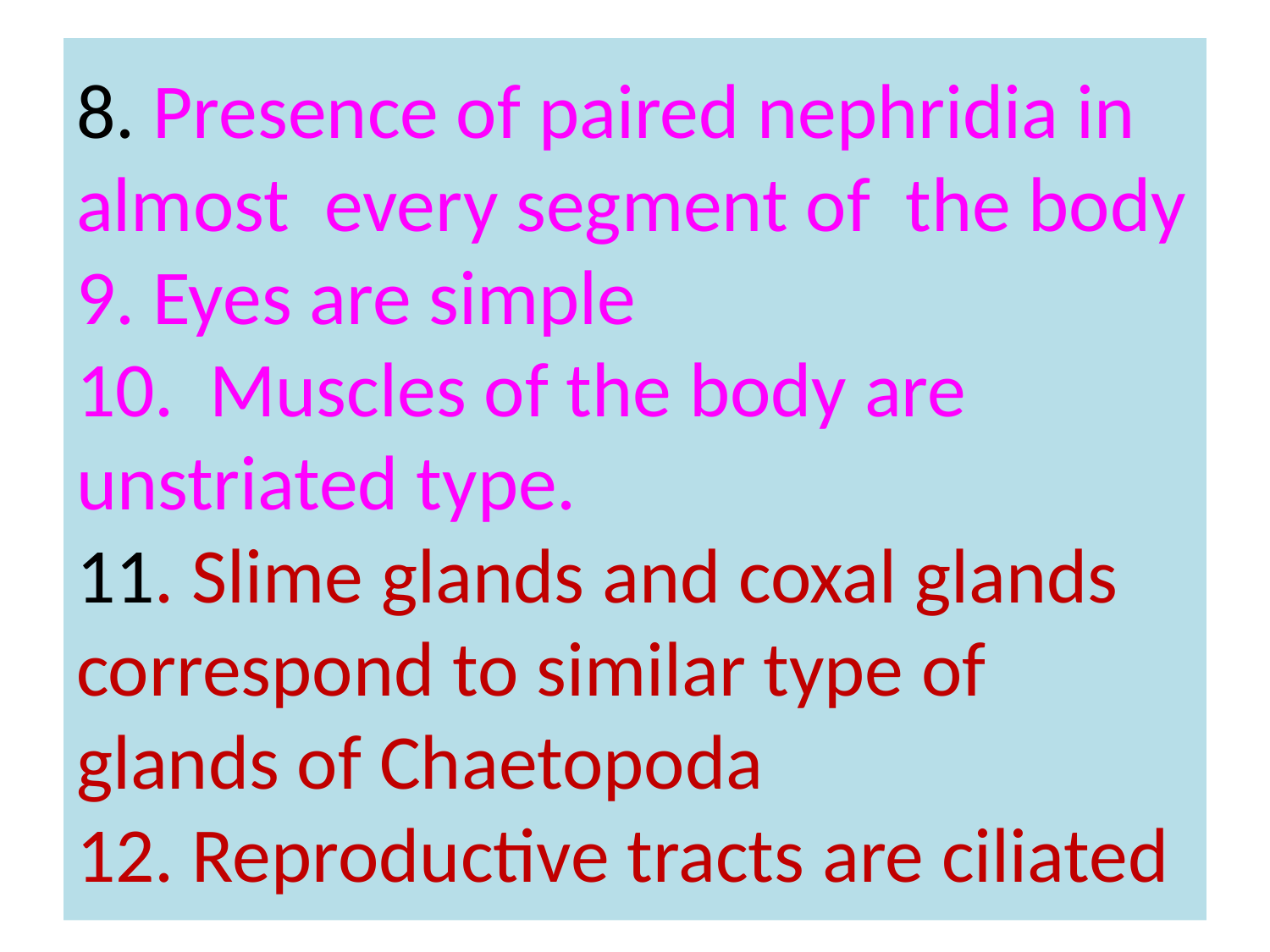

# 8. Presence of paired nephridia in almost  every segment of  the body 9. Eyes are simple 10.  Muscles of the body are unstriated type. 11. Slime glands and coxal glands  correspond to similar type of glands of Chaetopoda 12. Reproductive tracts are ciliated